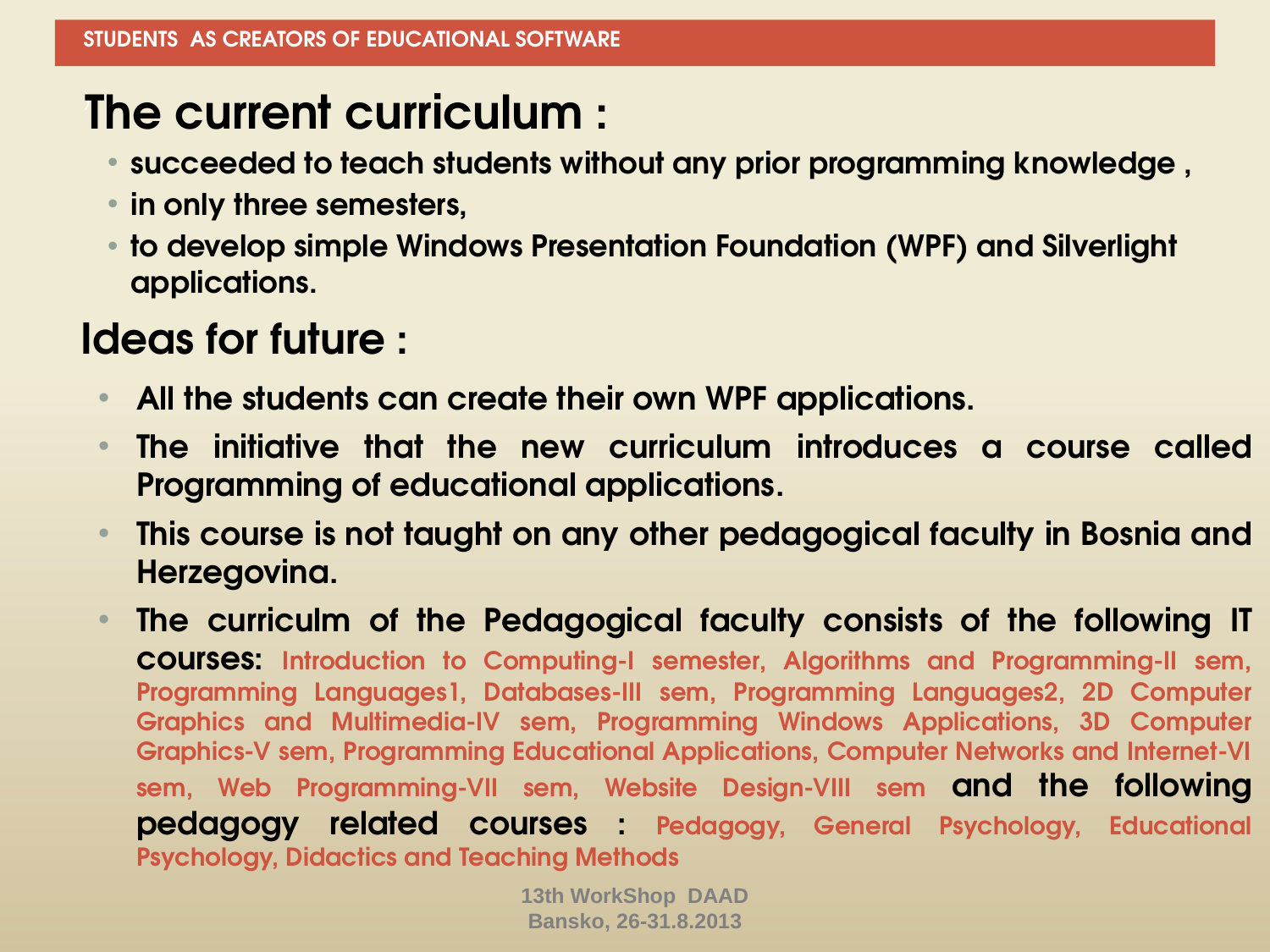

STUDENTS  AS CREATORS OF EDUCATIONAL SOFTWARE

)

The current curriculum :
succeeded to teach students without any prior programming knowledge ,
in only three semesters,
to develop simple Windows Presentation Foundation (WPF) and Silverlight applications.
Ideas for future :
All the students can create their own WPF applications.
The initiative that the new curriculum introduces a course called Programming of educational applications.
This course is not taught on any other pedagogical faculty in Bosnia and Herzegovina.
The curriculm of the Pedagogical faculty consists of the following IT courses: Introduction to Computing-I semester, Algorithms and Programming-II sem, Programming Languages​​1, Databases-III sem, Programming Languages2, 2D Computer Graphics and Multimedia-IV sem, Programming Windows Applications, 3D Computer Graphics-V sem, Programming Educational Applications, Computer Networks and Internet-VI sem, Web Programming-VII sem, Website Design-VIII sem and the following pedagogy related courses : Pedagogy, General Psychology, Educational Psychology, Didactics and Teaching Methods

13th WorkShop  DAAD
Bansko, 26-31.8.2013